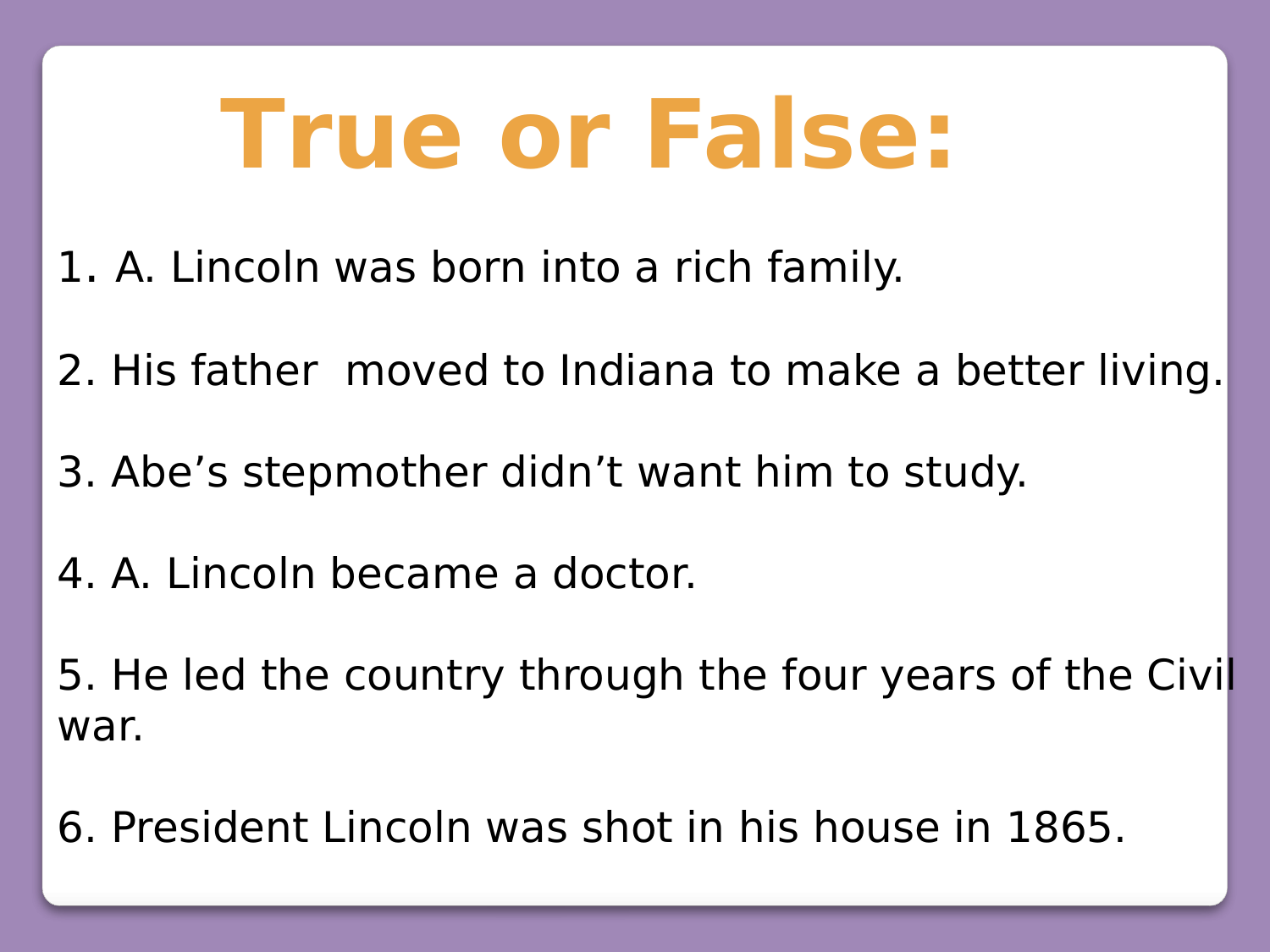

Тrue or False:

1. A. Lincoln was born into a rich family.

2. His father  moved to Indiana to make a better living.

3. Abe’s stepmother didn’t want him to study.

4. A. Lincoln became a doctor.

5. He led the country through the four years of the Civil war.

6. President Lincoln was shot in his house in 1865.